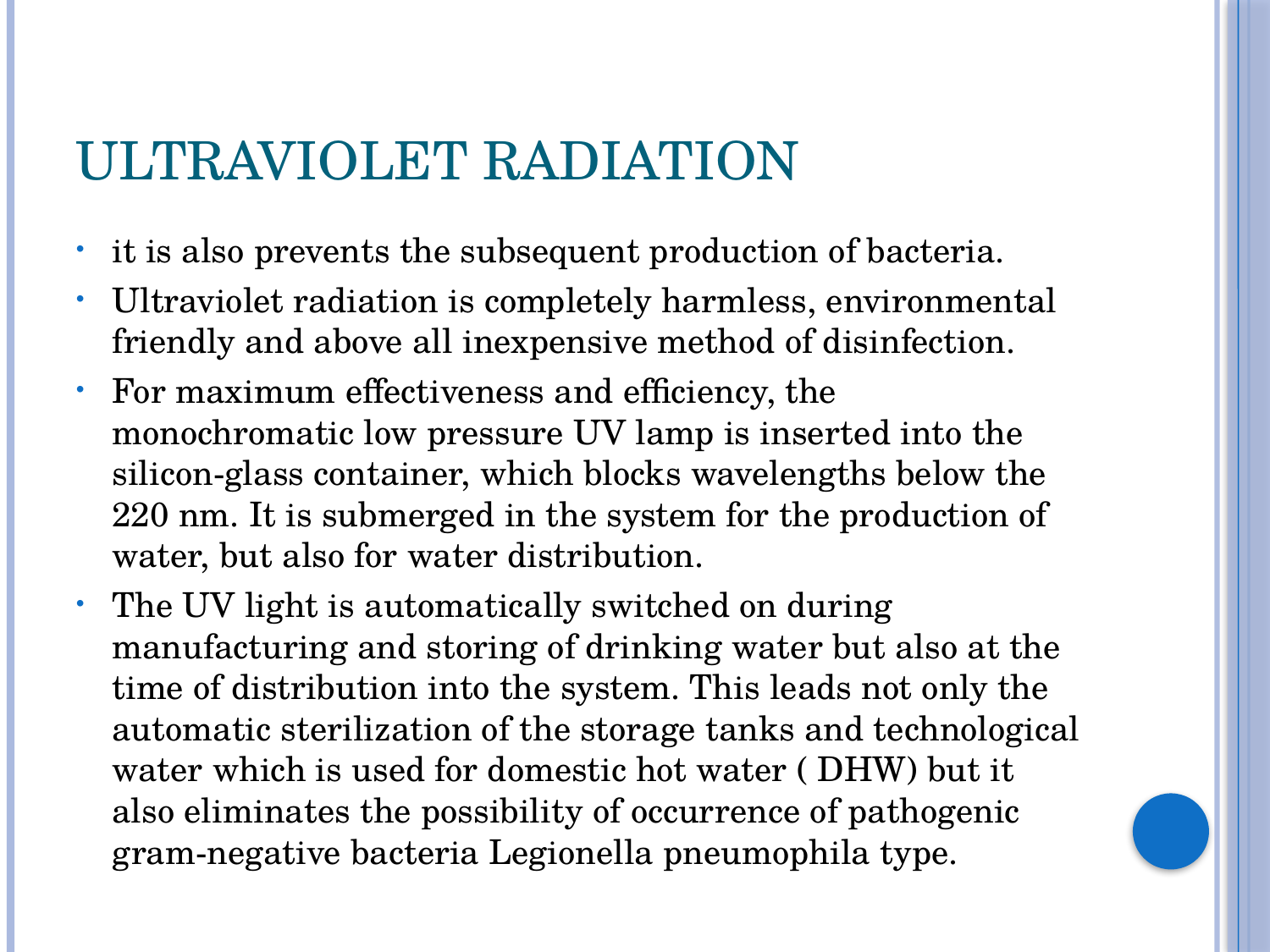

# Ultraviolet radiation
it is also prevents the subsequent production of bacteria.
Ultraviolet radiation is completely harmless, environmental friendly and above all inexpensive method of disinfection.
For maximum effectiveness and efficiency, the monochromatic low pressure UV lamp is inserted into the silicon-glass container, which blocks wavelengths below the 220 nm. It is submerged in the system for the production of water, but also for water distribution.
The UV light is automatically switched on during manufacturing and storing of drinking water but also at the time of distribution into the system. This leads not only the automatic sterilization of the storage tanks and technological water which is used for domestic hot water ( DHW) but it also eliminates the possibility of occurrence of pathogenic gram-negative bacteria Legionella pneumophila type.